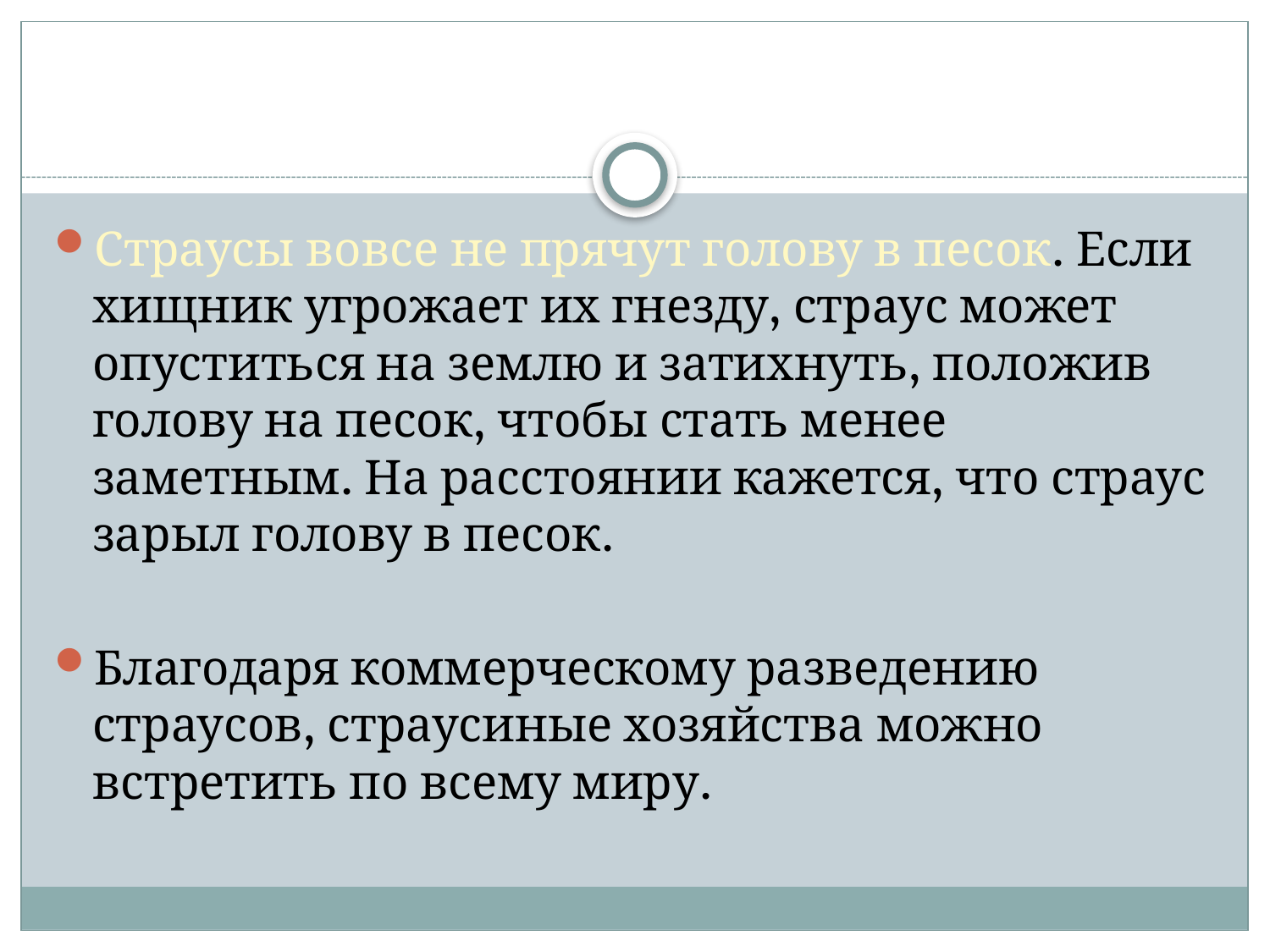

Страусы вовсе не прячут голову в песок. Если хищник угрожает их гнезду, страус может опуститься на землю и затихнуть, положив голову на песок, чтобы стать менее заметным. На расстоянии кажется, что страус зарыл голову в песок.

Благодаря коммерческому разведению страусов, страусиные хозяйства можно встретить по всему миру.